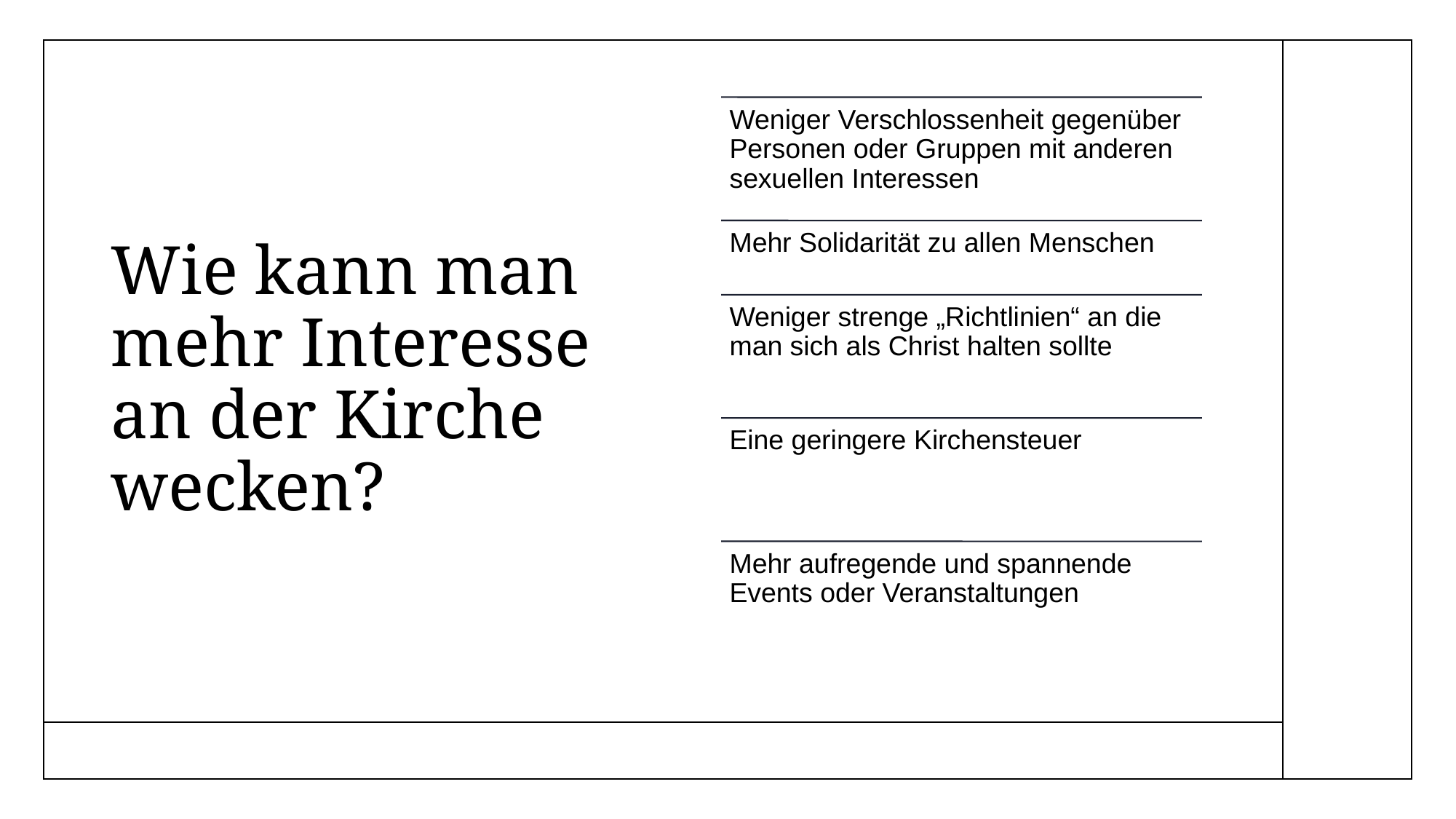

# Wie kann man mehr Interesse an der Kirche wecken?
Weniger Verschlossenheit gegenüber Personen oder Gruppen mit anderen sexuellen Interessen
Mehr Solidarität zu allen Menschen
Weniger strenge „Richtlinien“ an die man sich als Christ halten sollte
Eine geringere Kirchensteuer
Mehr aufregende und spannende Events oder Veranstaltungen